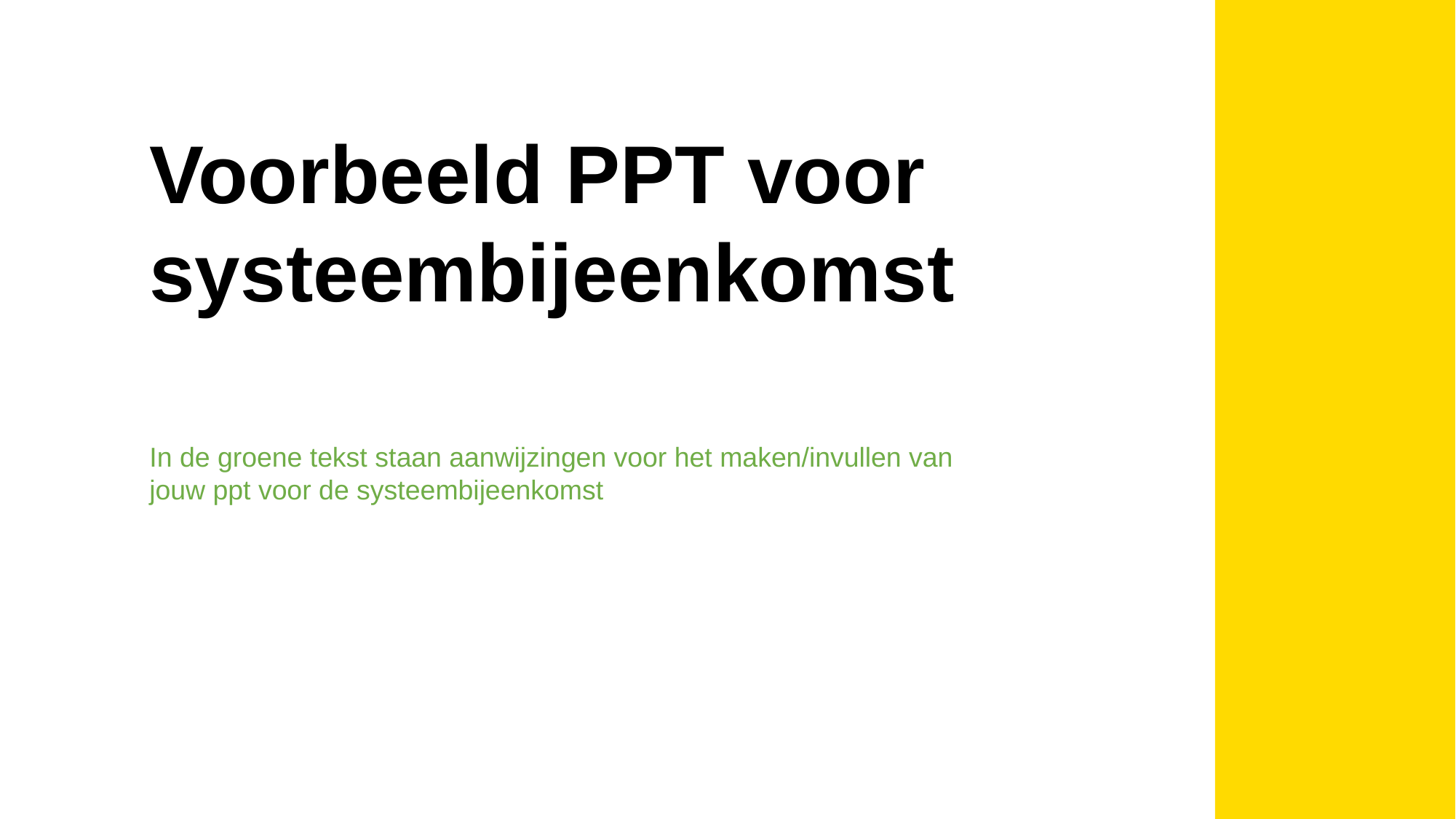

Voorbeeld PPT voor systeembijeenkomst
In de groene tekst staan aanwijzingen voor het maken/invullen van jouw ppt voor de systeembijeenkomst